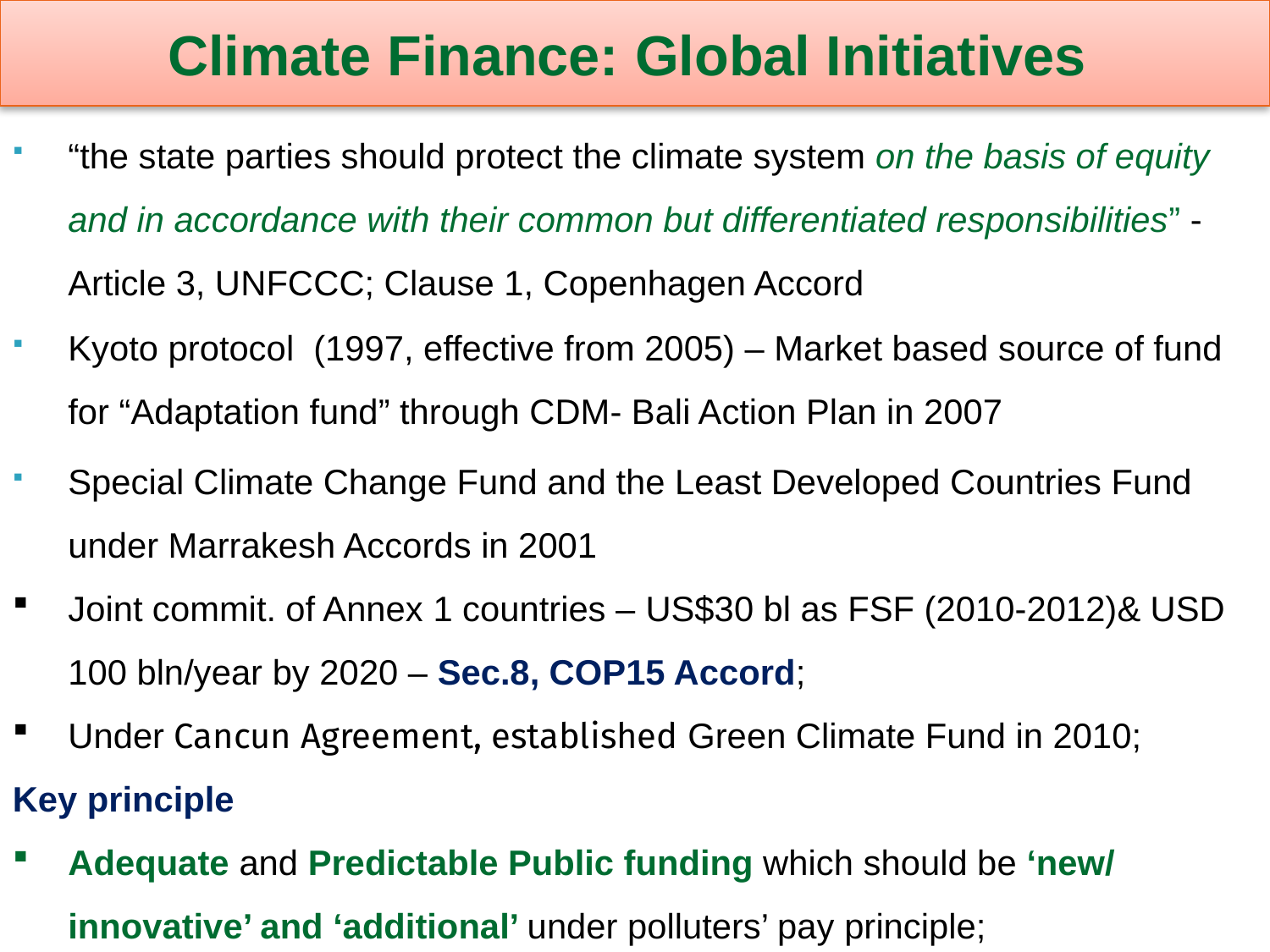

# Climate Finance: Global Initiatives
“the state parties should protect the climate system on the basis of equity and in accordance with their common but differentiated responsibilities” - Article 3, UNFCCC; Clause 1, Copenhagen Accord
Kyoto protocol  (1997, effective from 2005) – Market based source of fund for “Adaptation fund” through CDM- Bali Action Plan in 2007
Special Climate Change Fund and the Least Developed Countries Fund under Marrakesh Accords in 2001
Joint commit. of Annex 1 countries – US$30 bl as FSF (2010-2012)& USD 100 bln/year by 2020 – Sec.8, COP15 Accord;
Under Cancun Agreement, established Green Climate Fund in 2010;
Key principle
Adequate and Predictable Public funding which should be ‘new/ innovative’ and ‘additional’ under polluters’ pay principle;